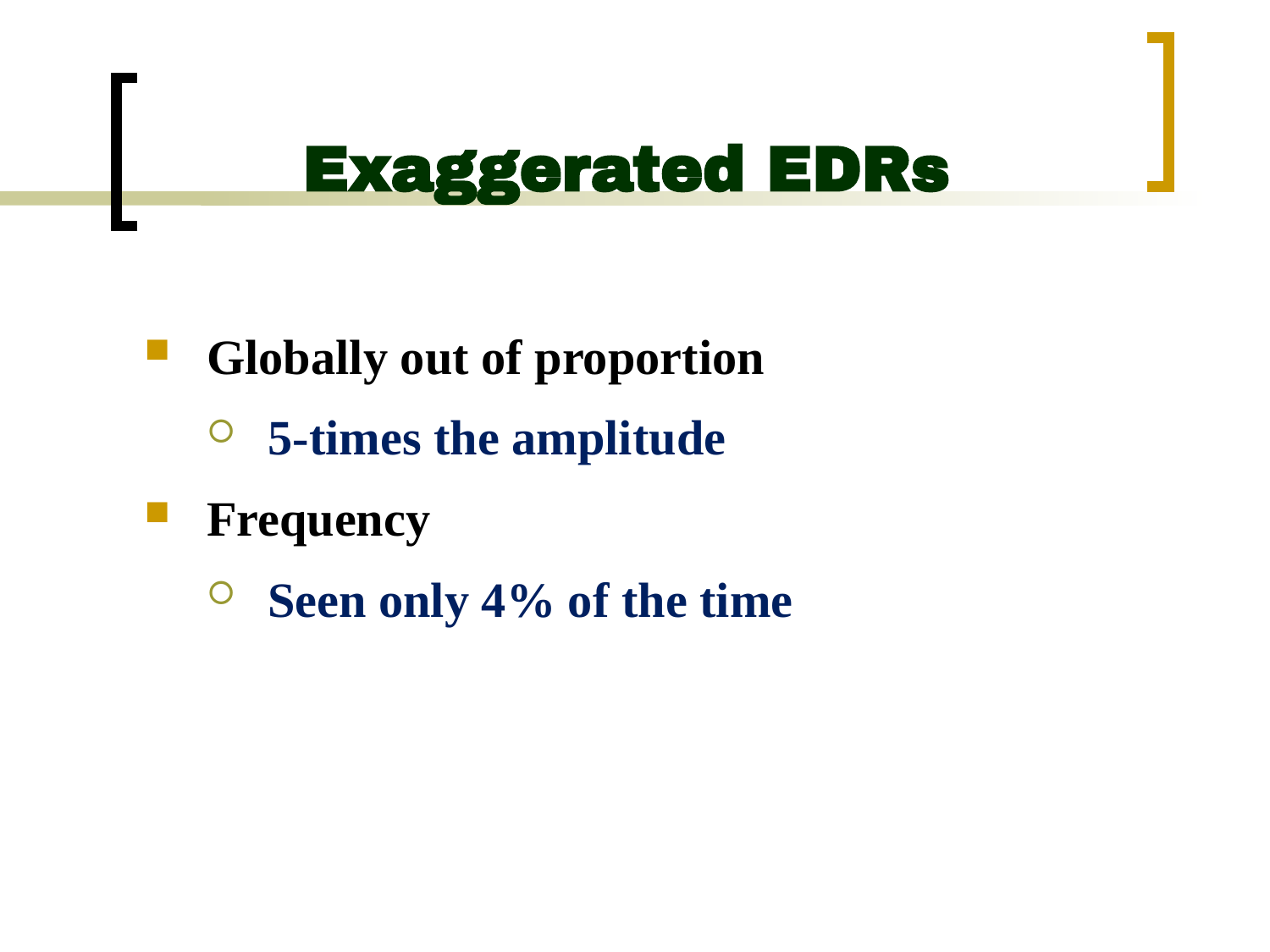

# Exaggerated EDRs
Globally out of proportion
5-times the amplitude
Frequency
Seen only 4% of the time